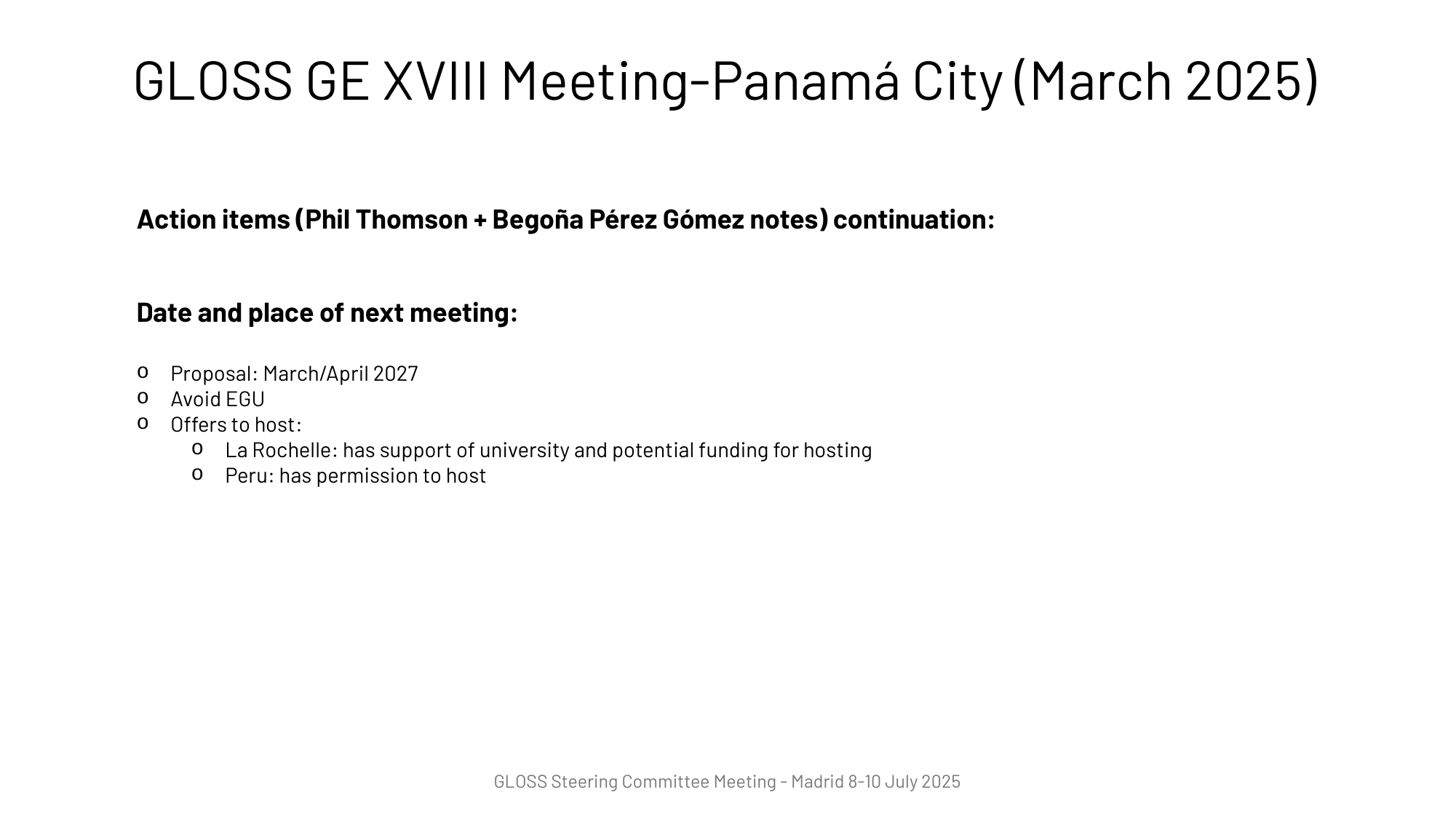

GLOSS GE XVIII Meeting-Panamá City (March 2025)
Action items (Phil Thomson + Begoña Pérez Gómez notes) continuation:
Date and place of next meeting:

Proposal: March/April 2027
Avoid EGU
Offers to host:
La Rochelle: has support of university and potential funding for hosting
Peru: has permission to host
GLOSS Steering Committee Meeting - Madrid 8-10 July 2025